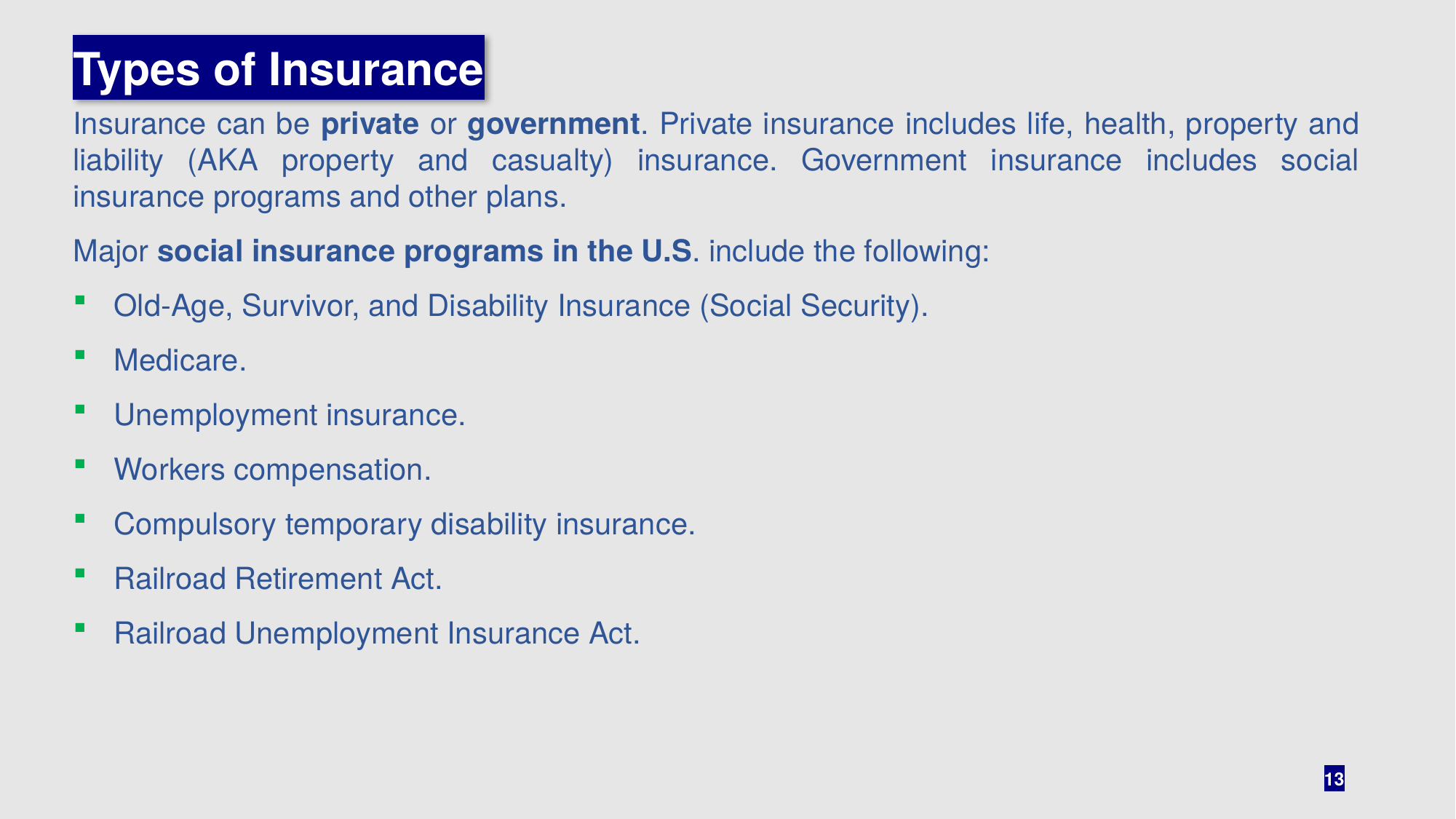

Types of Insurance
Insurance can be private or government. Private insurance includes life, health, property and liability (AKA property and casualty) insurance. Government insurance includes social insurance programs and other plans.

Major social insurance programs in the U.S. include the following:

Old-Age, Survivor, and Disability Insurance (Social Security).

Medicare.

Unemployment insurance.

Workers compensation.

Compulsory temporary disability insurance.

Railroad Retirement Act.

Railroad Unemployment Insurance Act.
13